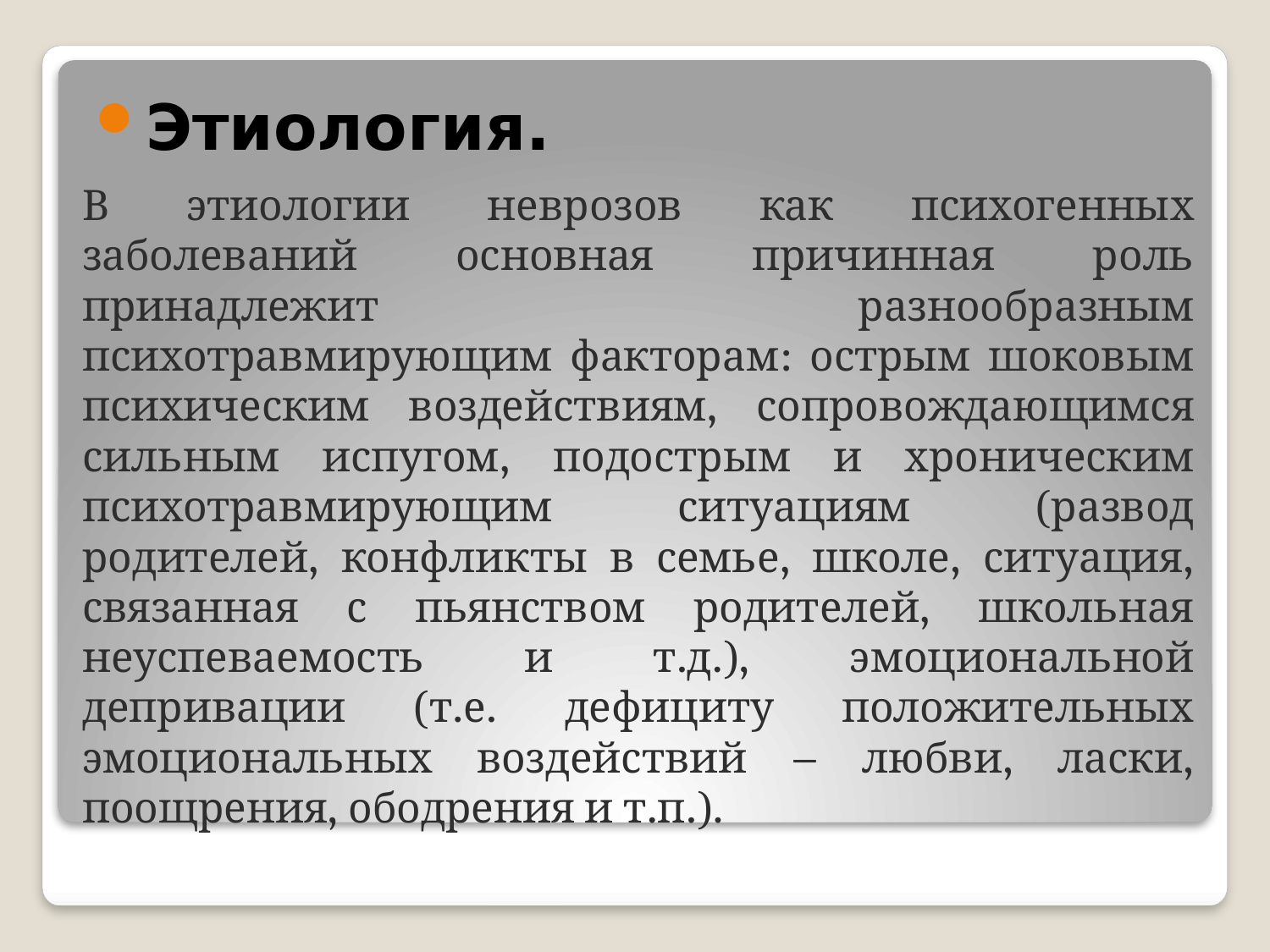

Этиология.
# В этиологии неврозов как психогенных заболеваний основная причинная роль принадлежит разнообразным психотравмирующим факторам: острым шоковым психическим воздействиям, сопровождающимся сильным испугом, подострым и хроническим психотравмирующим ситуациям (развод родителей, конфликты в семье, школе, ситуация, связанная с пьянством родителей, школьная неуспеваемость и т.д.), эмоциональной депривации (т.е. дефициту положительных эмоциональных воздействий – любви, ласки, поощрения, ободрения и т.п.).